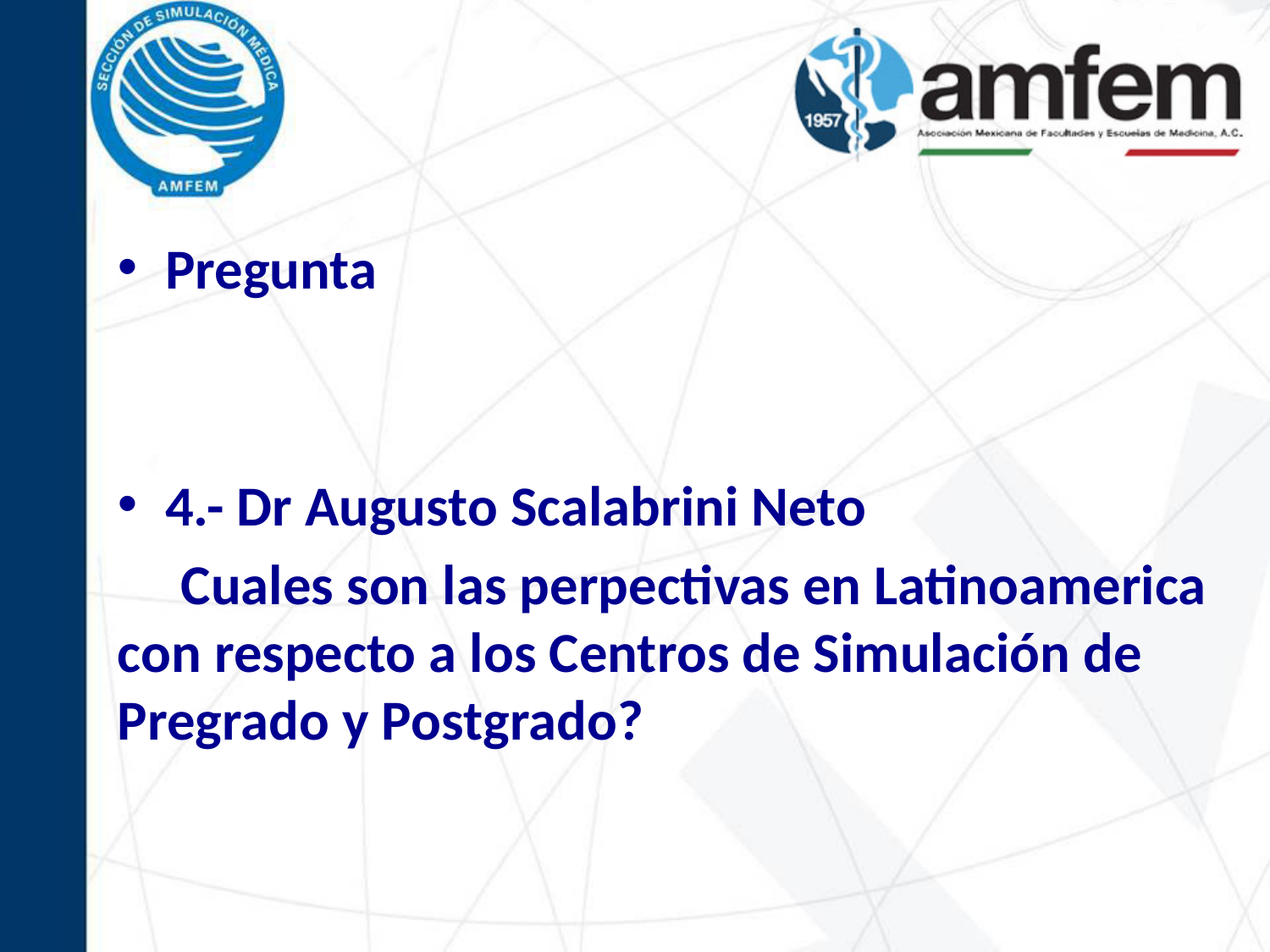

Pregunta

4.- Dr Augusto Scalabrini Neto
     Cuales son las perpectivas en Latinoamerica con respecto a los Centros de Simulación de Pregrado y Postgrado?